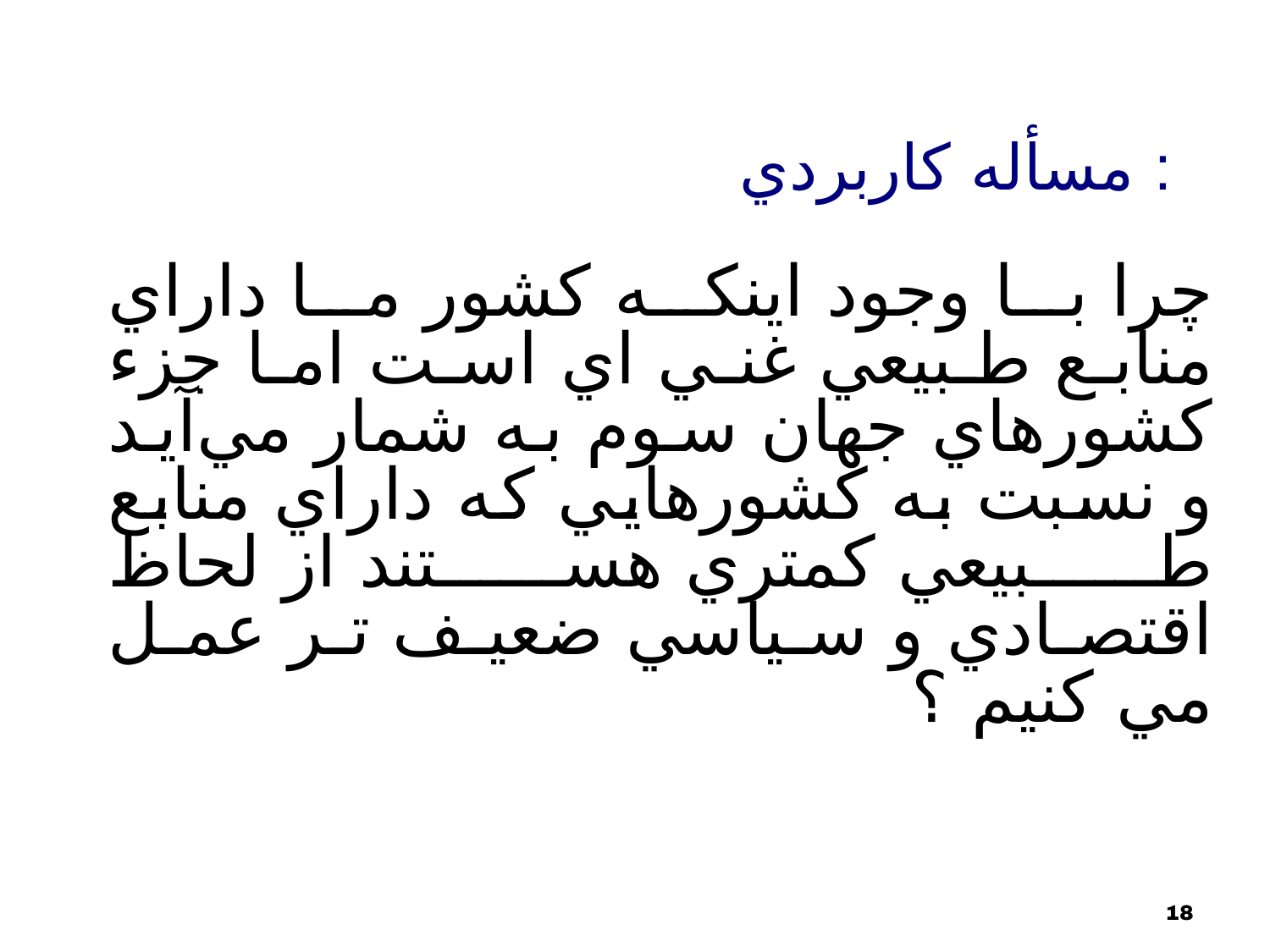

# مسأله كاربردي :
چرا با وجود اينكه كشور ما داراي منابع طبيعي غني اي است اما جزء كشورهاي جهان سوم به شمار مي‌آيد و نسبت به كشورهايي كه داراي منابع طبيعي كمتري هستند از لحاظ اقتصادي و سياسي ضعيف تر عمل مي كنيم ؟
18